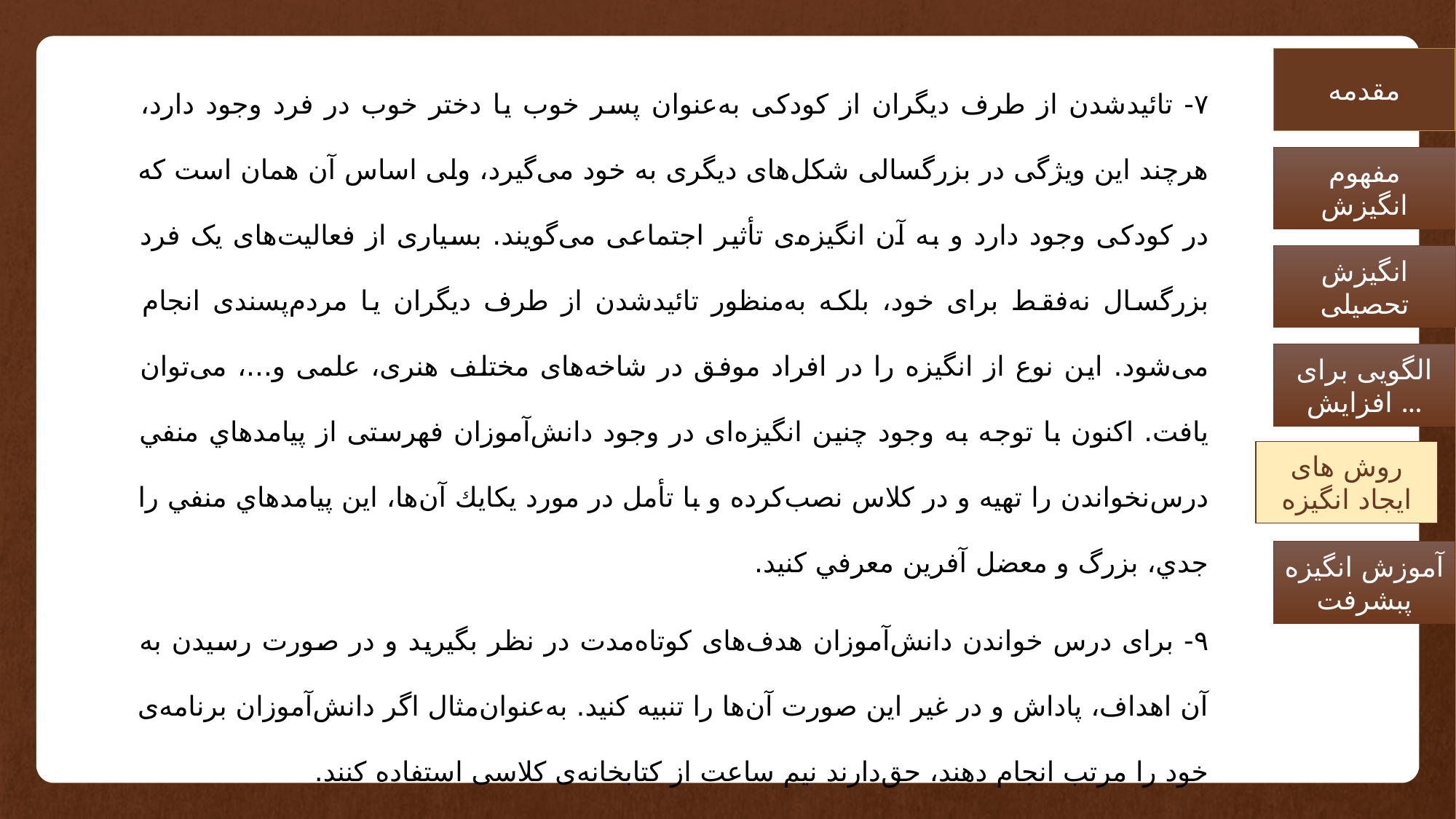

۷- تائید‌شدن از طرف دیگران از کودکی به‌عنوان پسر خوب یا دختر خوب در فرد وجود دارد، هرچند این ویژگی در بزرگسالی شکل‌های دیگری به خود می‌گیرد، ولی اساس آن همان است که در کودکی وجود دارد و به آن انگیزه‌ی تأثیر اجتماعی می‌گویند. بسیاری از فعالیت‌های یک فرد بزرگسال نه‌فقط برای خود، بلکه به‌منظور تائید‌شدن از طرف دیگران یا مردم‌پسندی انجام می‌شود. این نوع از انگیزه را در افراد موفق در شاخه‌های مختلف هنری، علمی و...، می‌توان یافت. اکنون با توجه به وجود چنین انگیزه‌ای در وجود دانش‌آموزان فهرستی از پيامدهاي منفي درس‌نخواندن را تهيه و در کلاس نصب‌کرده و با تأمل در مورد يكايك آن‌ها، اين پيامدهاي منفي را جدي، بزرگ و معضل آفرين معرفي كنيد.
۹- برای درس خواندن دانش‌آموزان هدف‌های کوتاه‌مدت در نظر بگیرید و در صورت رسیدن به آن اهداف، پاداش و در غیر این صورت آن‌ها را تنبیه کنید. به‌عنوان‌مثال اگر دانش‌آموزان برنامه‌ی خود را مرتب انجام دهند، حق‌دارند نیم ساعت از کتابخانه‌ی کلاسی استفاده کنند.
مقدمه
مفهوم انگیزش
انگیزش تحصیلی
الگویی برای افزایش ...
روش های ایجاد انگیزه
آموزش انگیزه پبشرفت